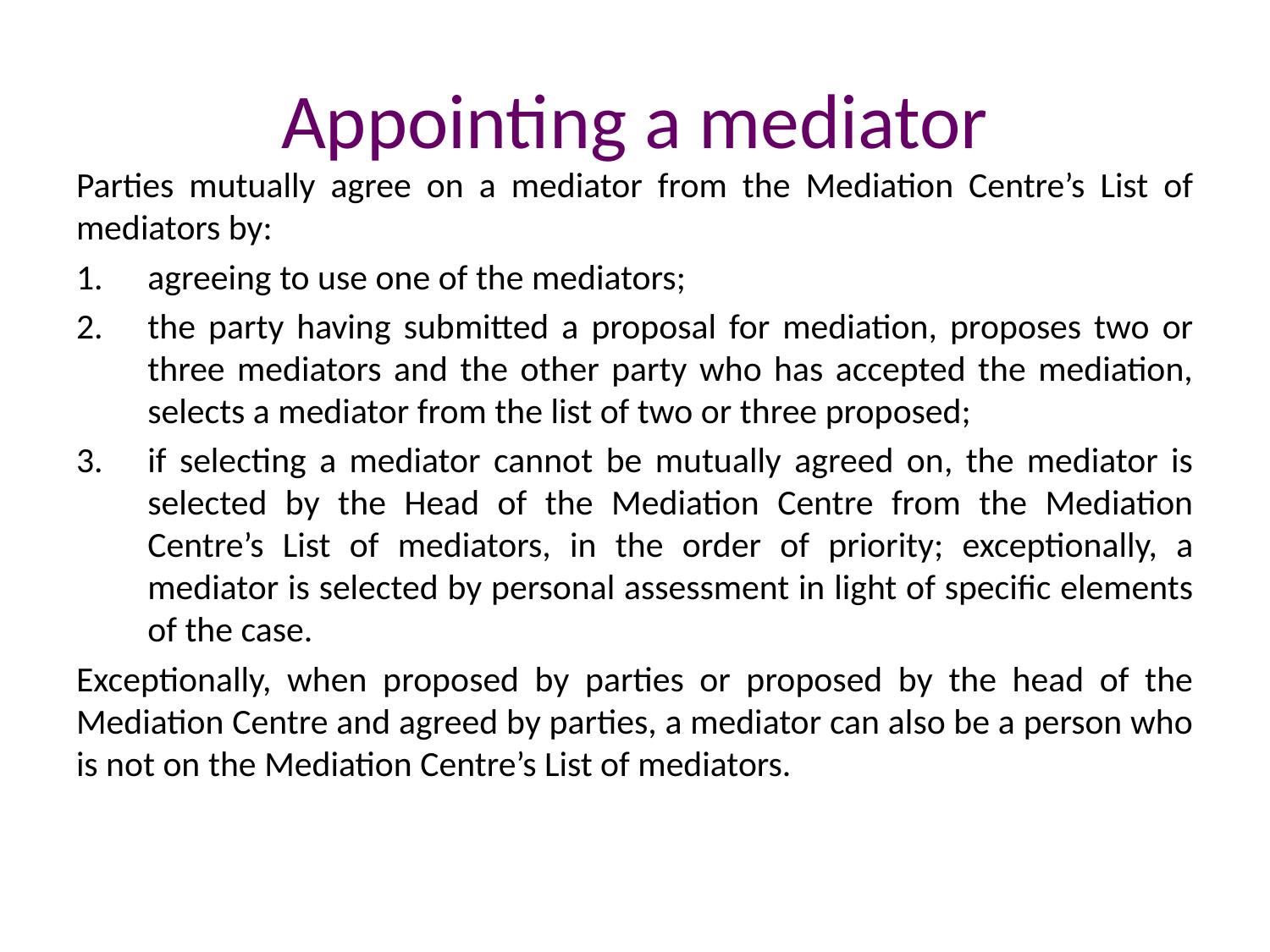

# Appointing a mediator
Parties mutually agree on a mediator from the Mediation Centre’s List of mediators by:
agreeing to use one of the mediators;
the party having submitted a proposal for mediation, proposes two or three mediators and the other party who has accepted the mediation, selects a mediator from the list of two or three proposed;
if selecting a mediator cannot be mutually agreed on, the mediator is selected by the Head of the Mediation Centre from the Mediation Centre’s List of mediators, in the order of priority; exceptionally, a mediator is selected by personal assessment in light of specific elements of the case.
Exceptionally, when proposed by parties or proposed by the head of the Mediation Centre and agreed by parties, a mediator can also be a person who is not on the Mediation Centre’s List of mediators.